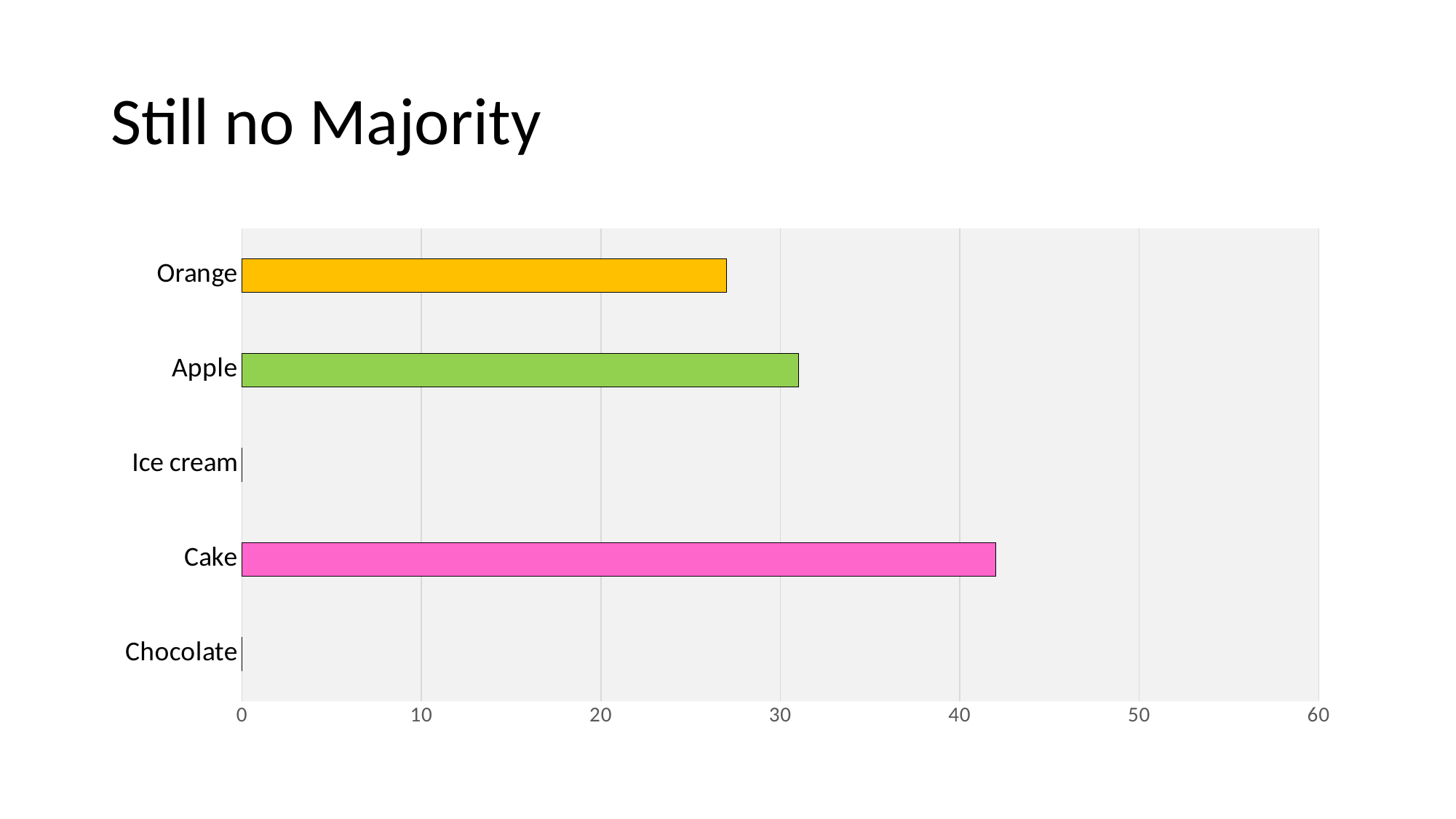

# Still no Majority

### Chart

| Category |  |
|---|---|
| Chocolate | 0.0 |
| Cake | 42.0 |
| Ice cream | 0.0 |
| Apple | 31.0 |
| Orange | 27.0 |